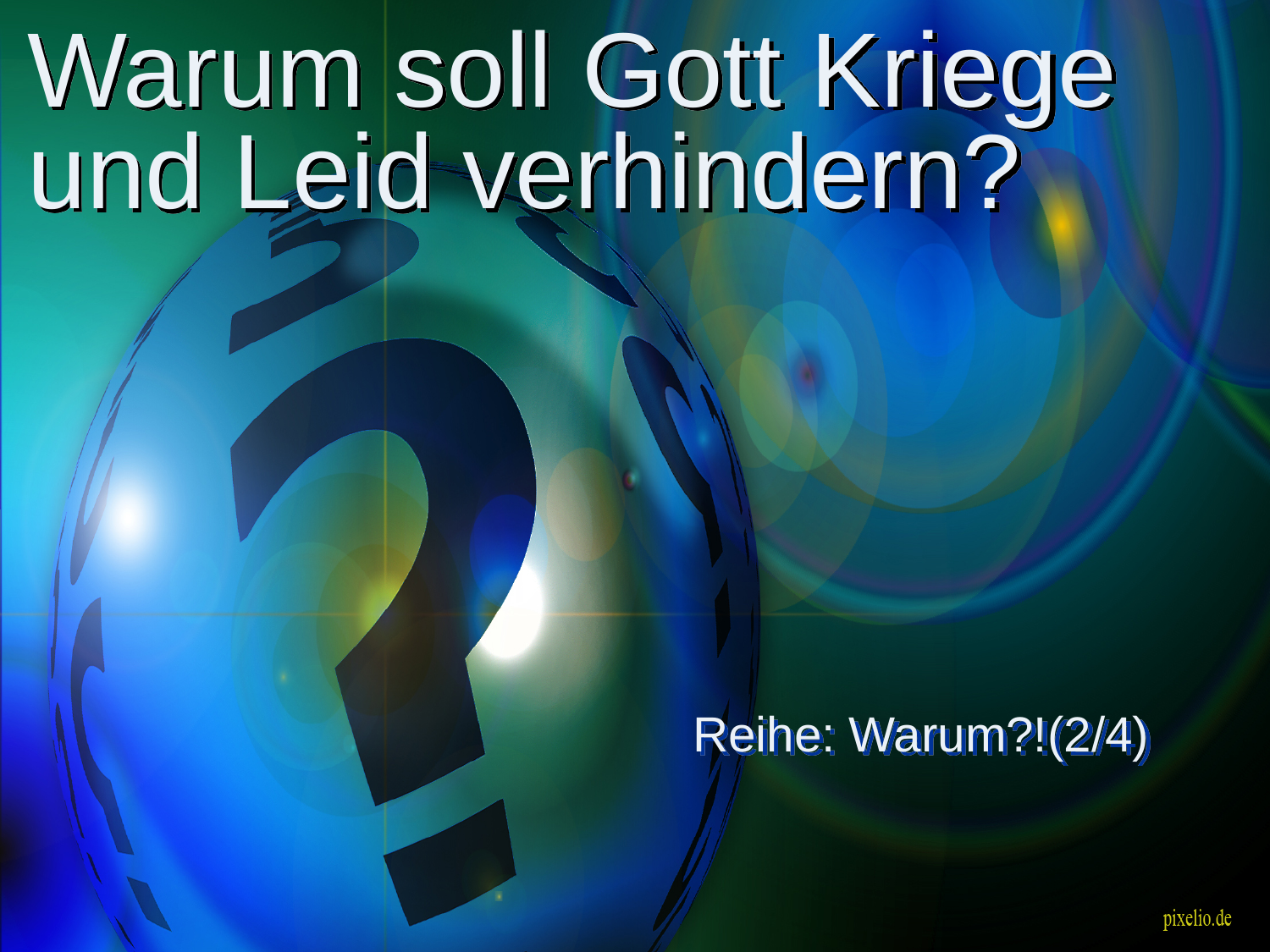

# Warum soll Gott Kriege und Leid verhindern?
Reihe: Warum?!(2/4)